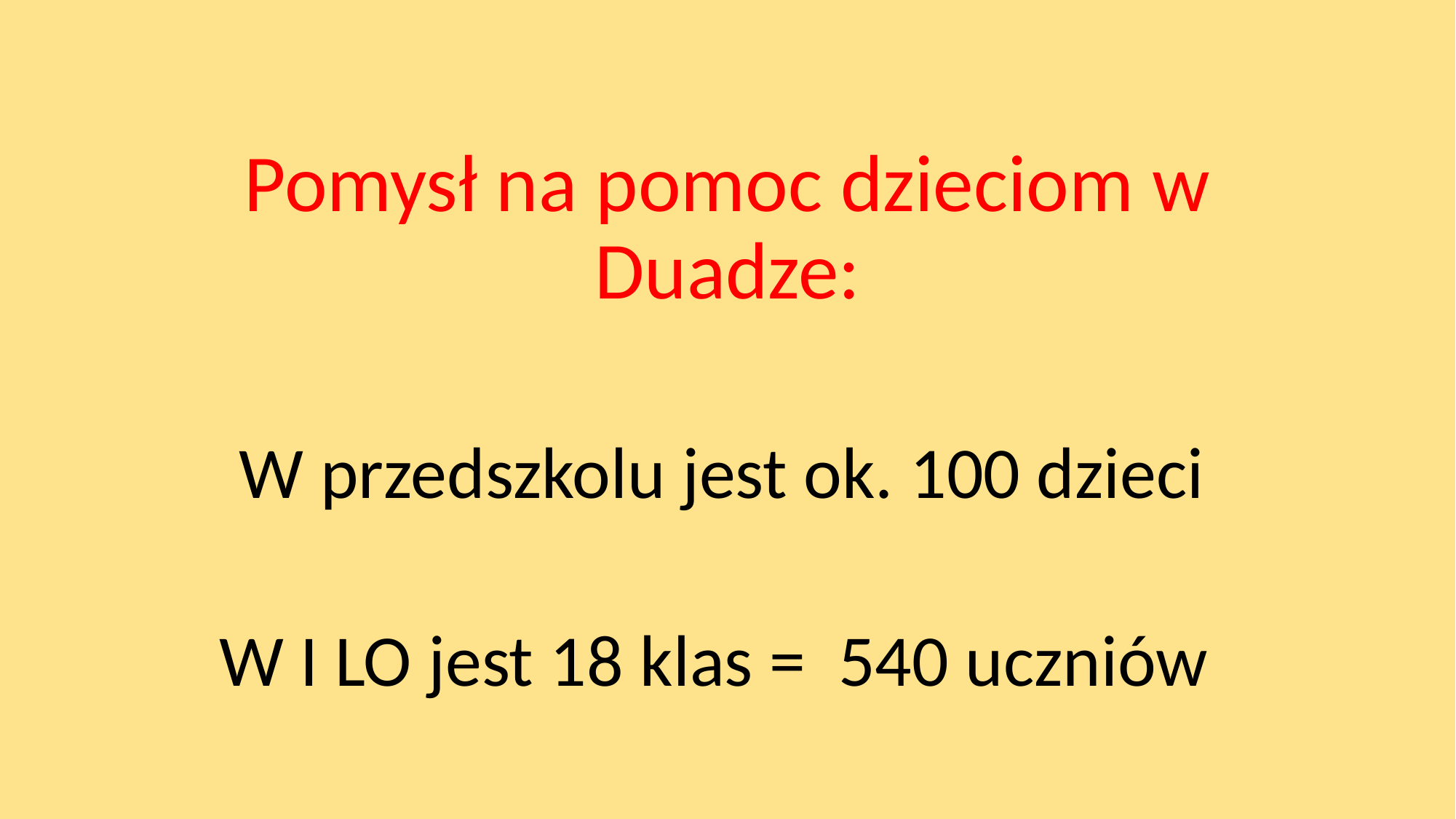

# Pomysł na pomoc dzieciom w Duadze:
W przedszkolu jest ok. 100 dzieci

W I LO jest 18 klas =  540 uczniów